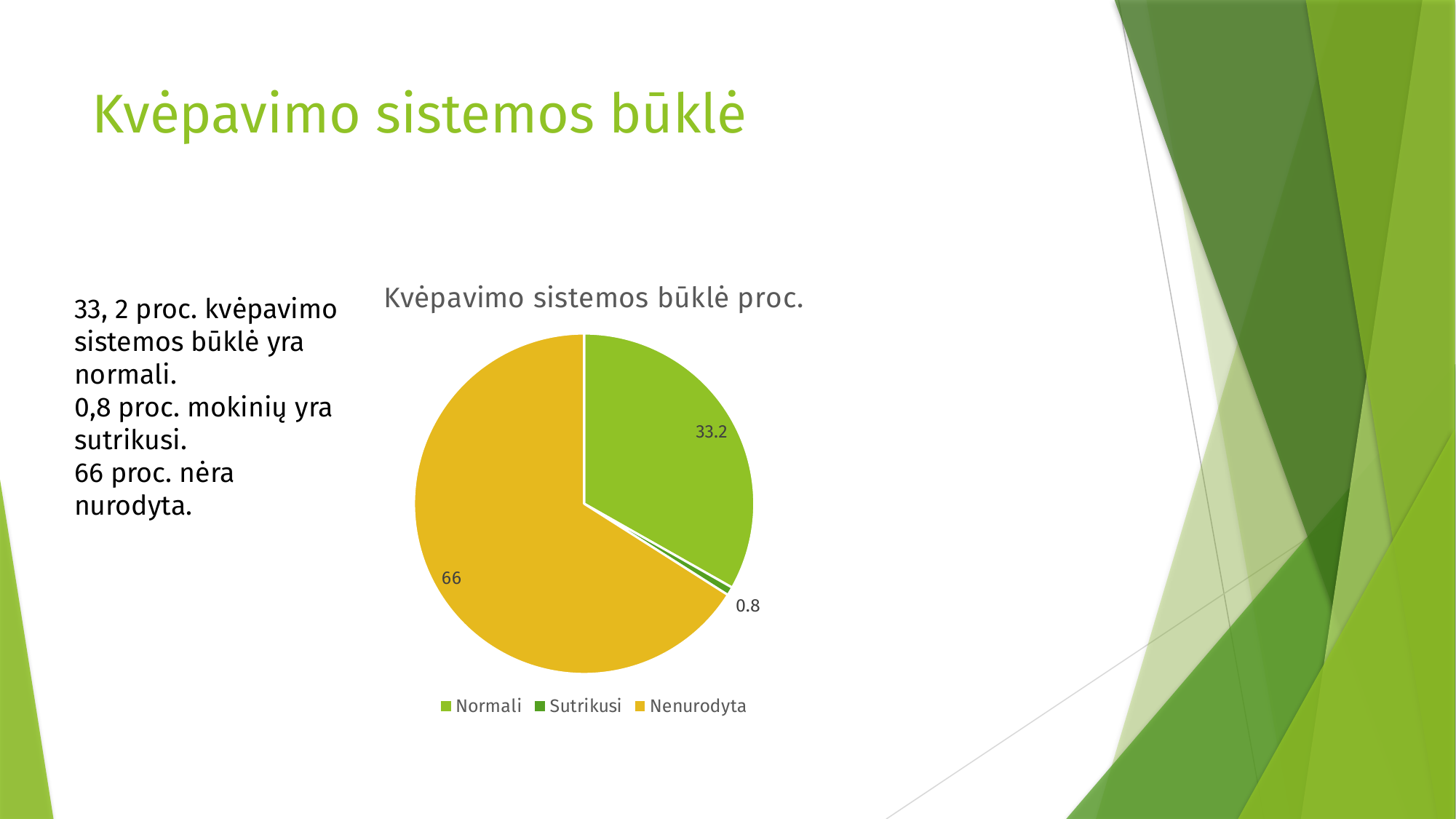

# Kvėpavimo sistemos būklė

### Chart: Kvėpavimo sistemos būklė proc.

| Category | Kvėpavimo sistemos būklė |
|---|---|
| Normali | 33.2 |
| Sutrikusi | 0.8 |
| Nenurodyta | 66.0 |
33, 2 proc. kvėpavimo sistemos būklė yra normali.
0,8 proc. mokinių yra sutrikusi.
66 proc. nėra nurodyta.